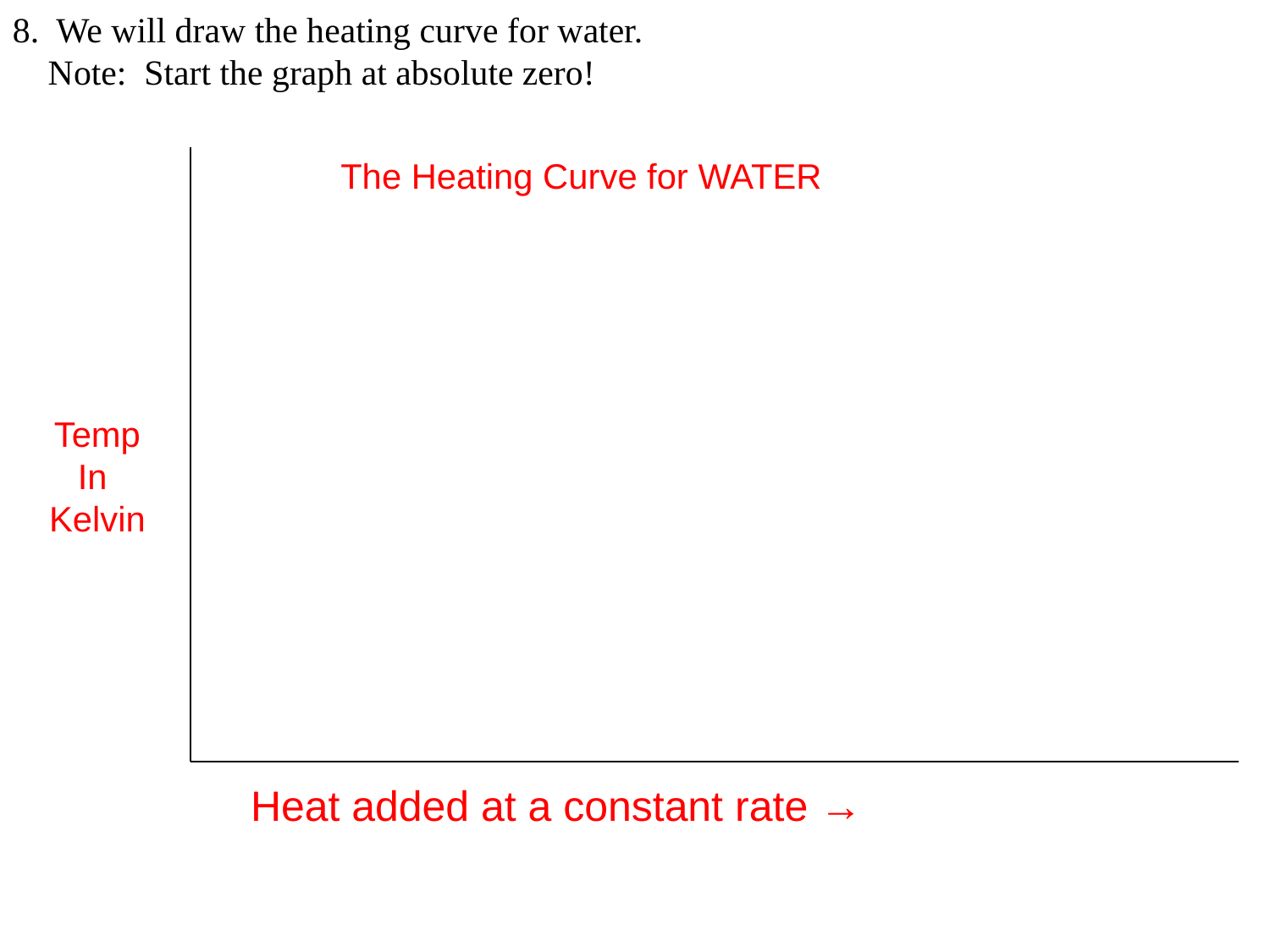

8.  We will draw the heating curve for water.
    Note:  Start the graph at absolute zero!
The Heating Curve for WATER
Temp
In
Kelvin
Heat added at a constant rate →